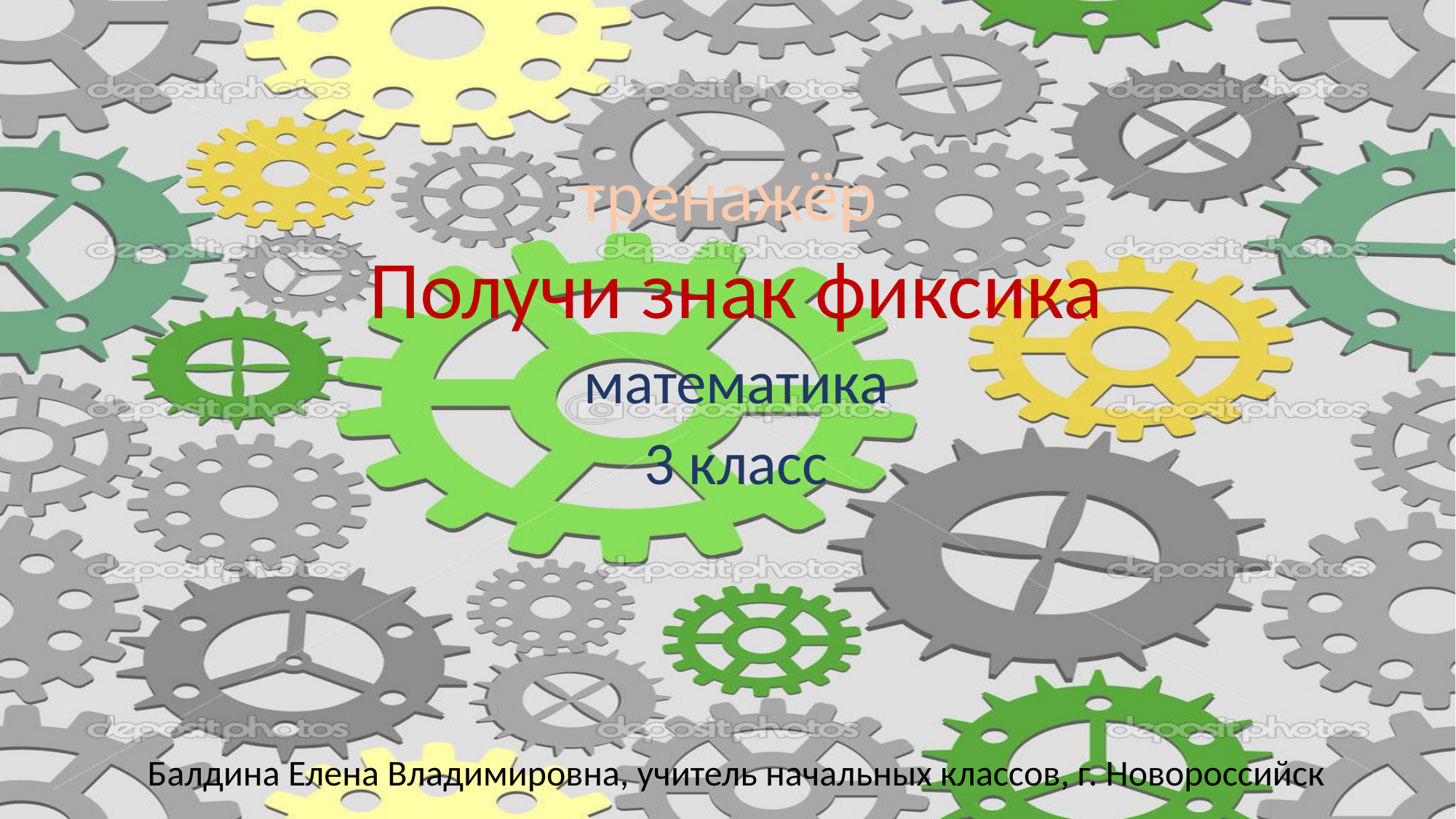

# тренажёр
Получи знак фиксика
математика
3 класс

Балдина Елена Владимировна, учитель начальных классов, г. Новороссийск